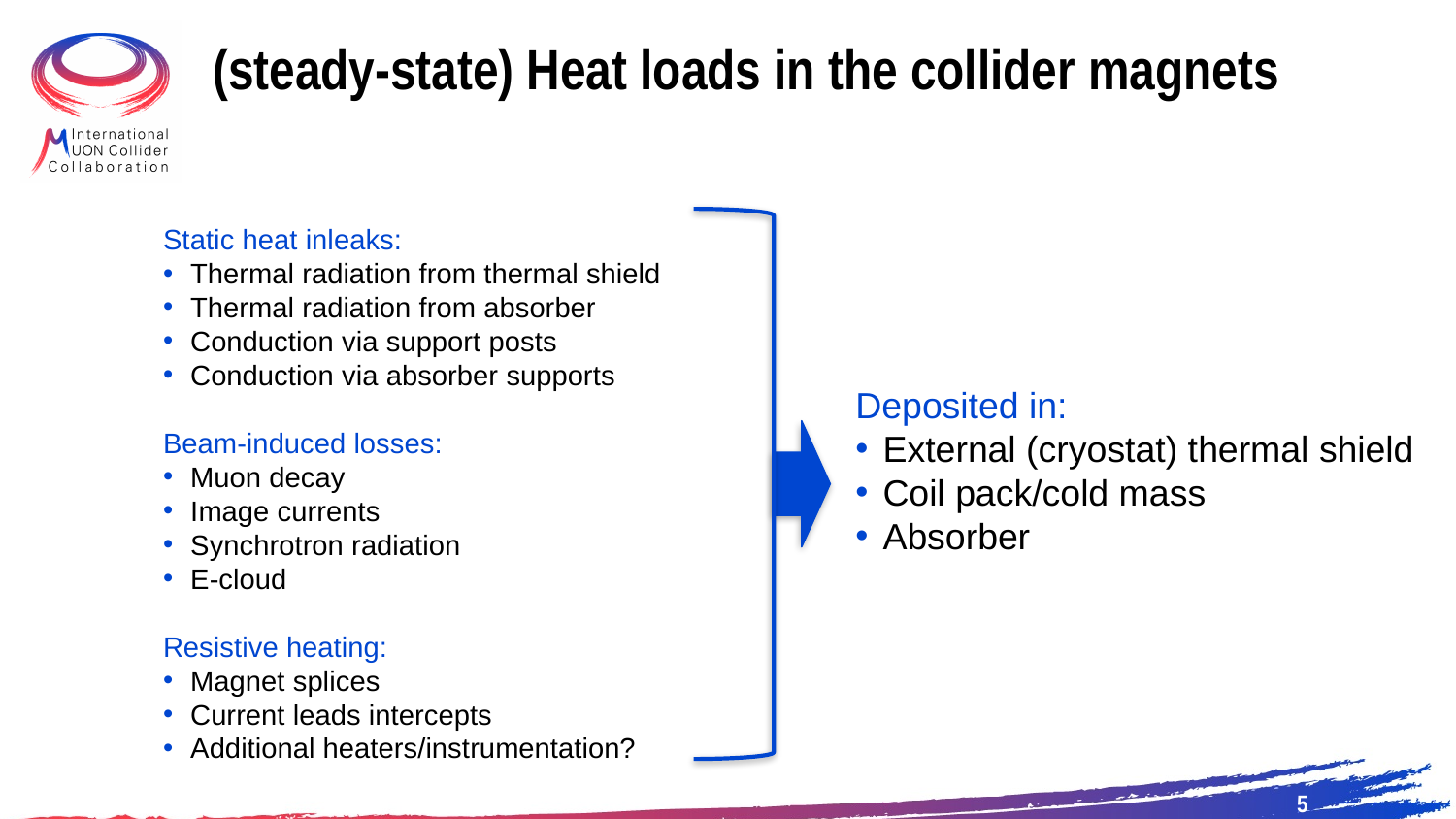

# (steady-state) Heat loads in the collider magnets

Static heat inleaks:
Thermal radiation from thermal shield
Thermal radiation from absorber
Conduction via support posts
Conduction via absorber supports

Beam-induced losses:
Muon decay
Image currents
Synchrotron radiation
E-cloud

Resistive heating:
Magnet splices
Current leads intercepts
Additional heaters/instrumentation?

Deposited in:
External (cryostat) thermal shield
Coil pack/cold mass
Absorber

5